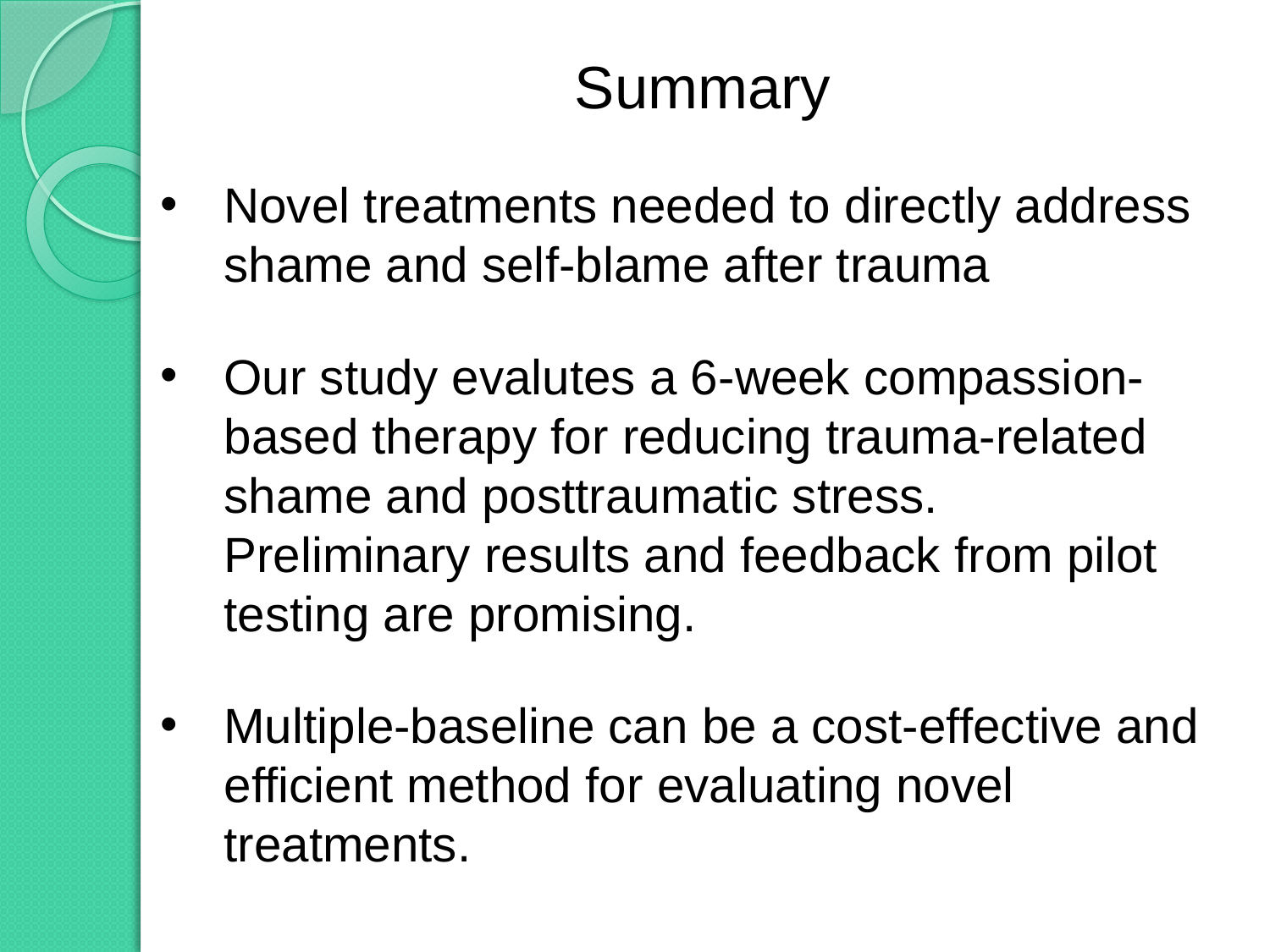

Summary
Novel treatments needed to directly address shame and self-blame after trauma
Our study evalutes a 6-week compassion-based therapy for reducing trauma-related shame and posttraumatic stress.
Preliminary results and feedback from pilot testing are promising.
Multiple-baseline can be a cost-effective and efficient method for evaluating novel treatments.